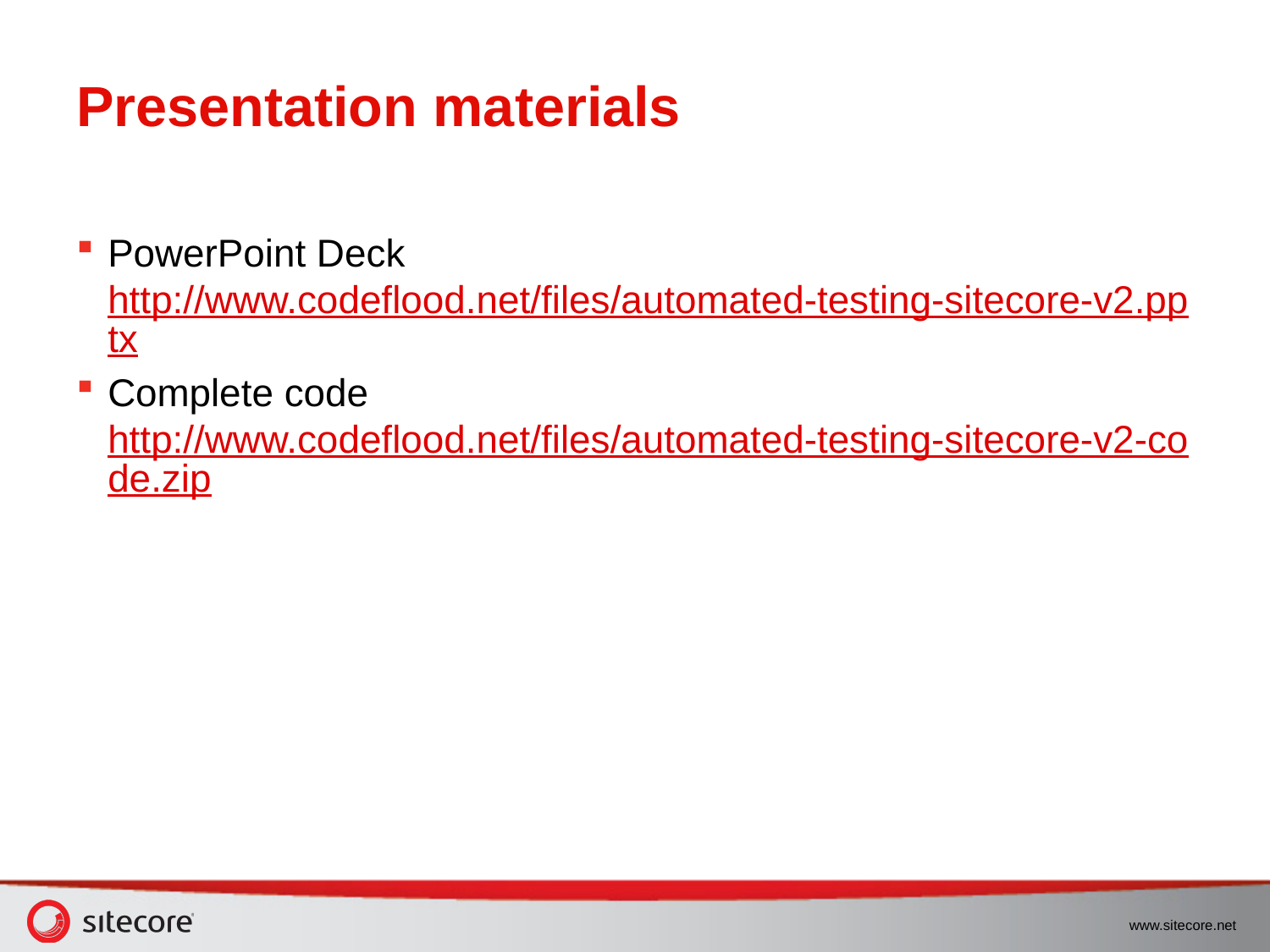

# Presentation materials
PowerPoint Deck
http://www.codeflood.net/files/automated-testing-sitecore-v2.pptx
Complete code
http://www.codeflood.net/files/automated-testing-sitecore-v2-code.zip